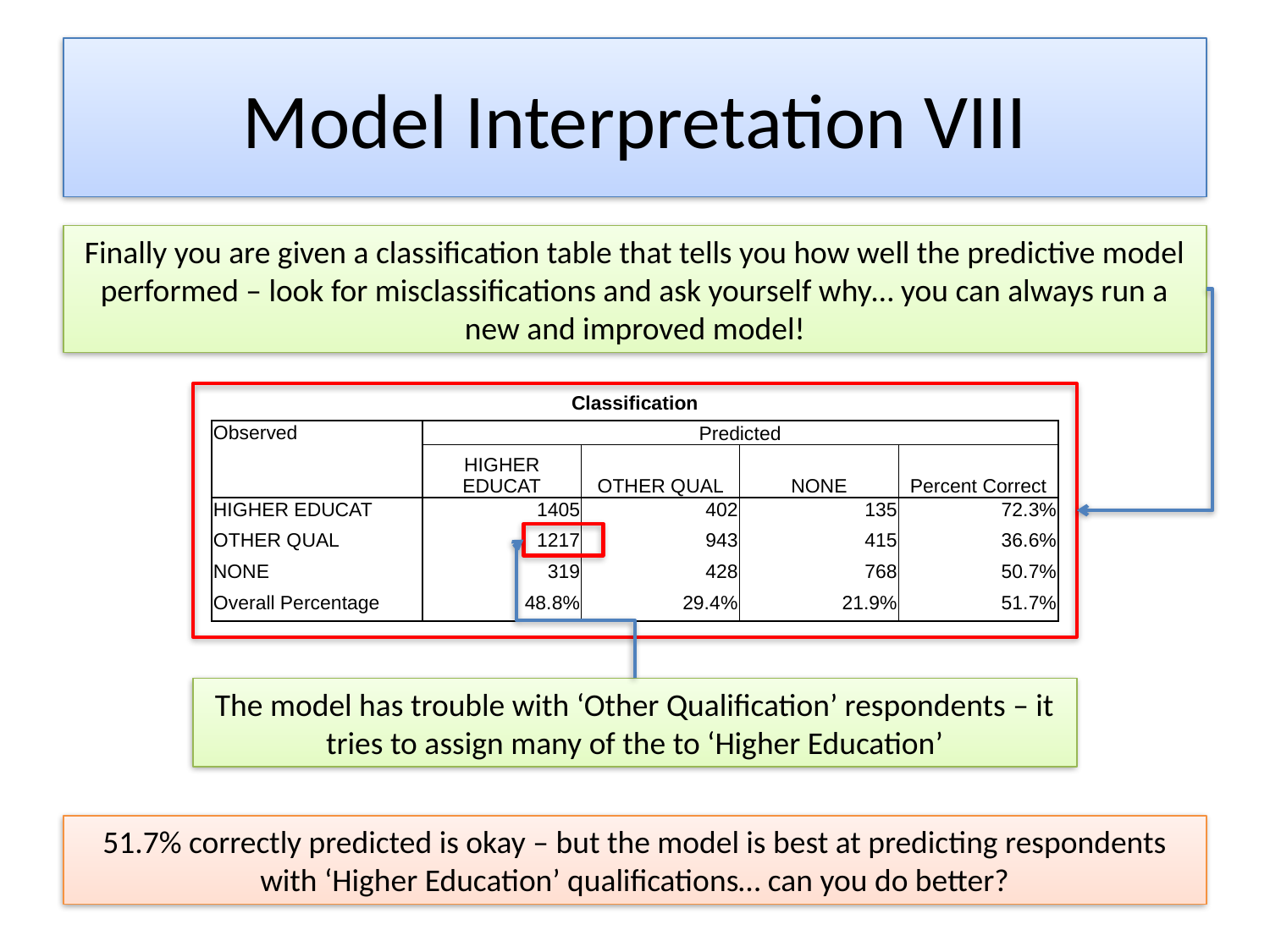

# Model Interpretation VIII
Finally you are given a classification table that tells you how well the predictive model performed – look for misclassifications and ask yourself why… you can always run a new and improved model!
| Classification |  |  |  |  |
| --- | --- | --- | --- | --- |
| Observed | Predicted |  |  |  |
|  | HIGHER EDUCAT | OTHER QUAL | NONE | Percent Correct |
| HIGHER EDUCAT | 1405 | 402 | 135 | 72.3% |
| OTHER QUAL | 1217 | 943 | 415 | 36.6% |
| NONE | 319 | 428 | 768 | 50.7% |
| Overall Percentage | 48.8% | 29.4% | 21.9% | 51.7% |

The model has trouble with ‘Other Qualification’ respondents – it tries to assign many of the to ‘Higher Education’
51.7% correctly predicted is okay – but the model is best at predicting respondents with ‘Higher Education’ qualifications… can you do better?